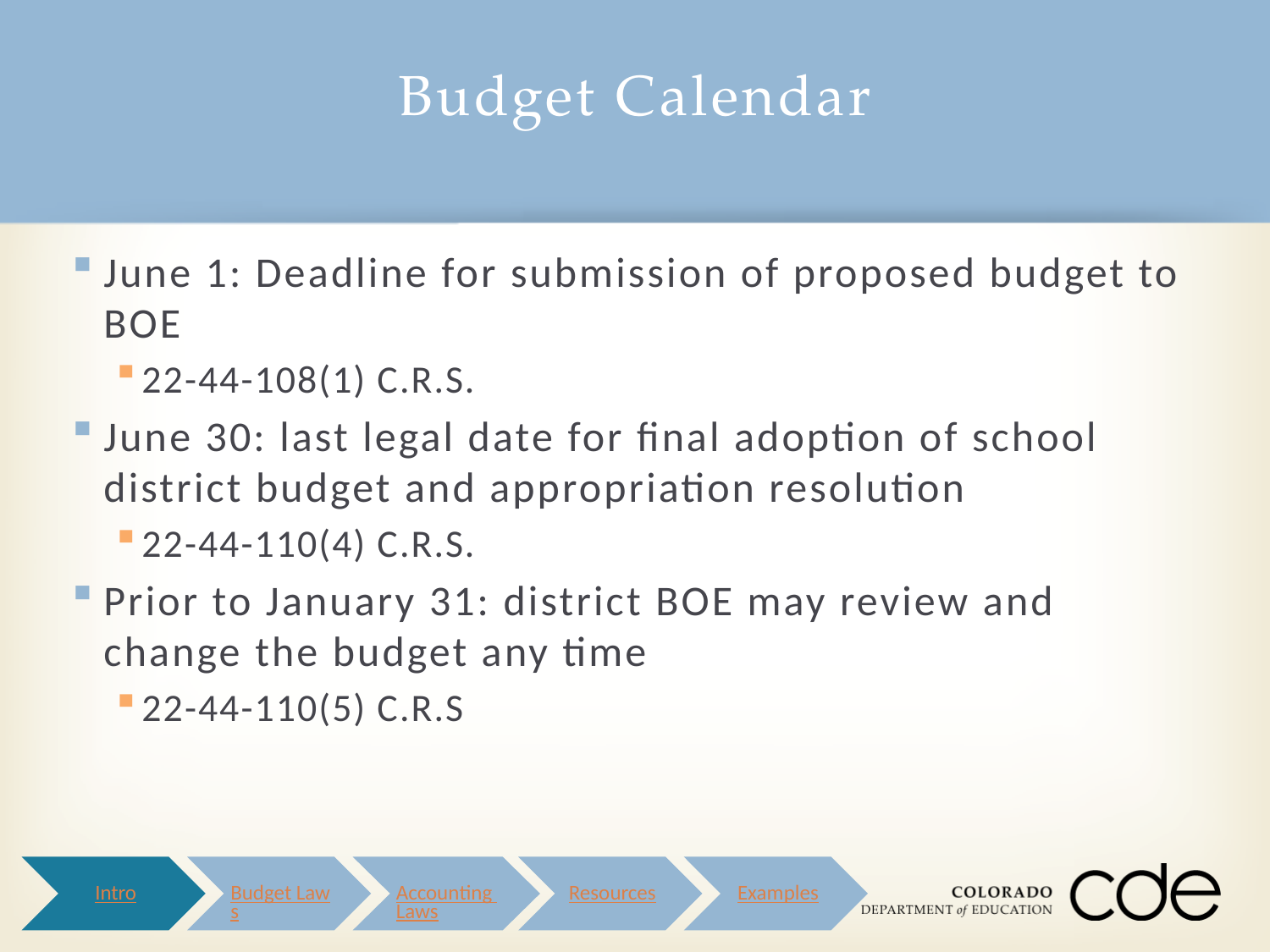

# Budget Calendar
June 1: Deadline for submission of proposed budget to BOE
22-44-108(1) C.R.S.
June 30: last legal date for final adoption of school district budget and appropriation resolution
22-44-110(4) C.R.S.
Prior to January 31: district BOE may review and change the budget any time
22-44-110(5) C.R.S

Intro
Budget Laws
Accounting Laws
Resources
Examples